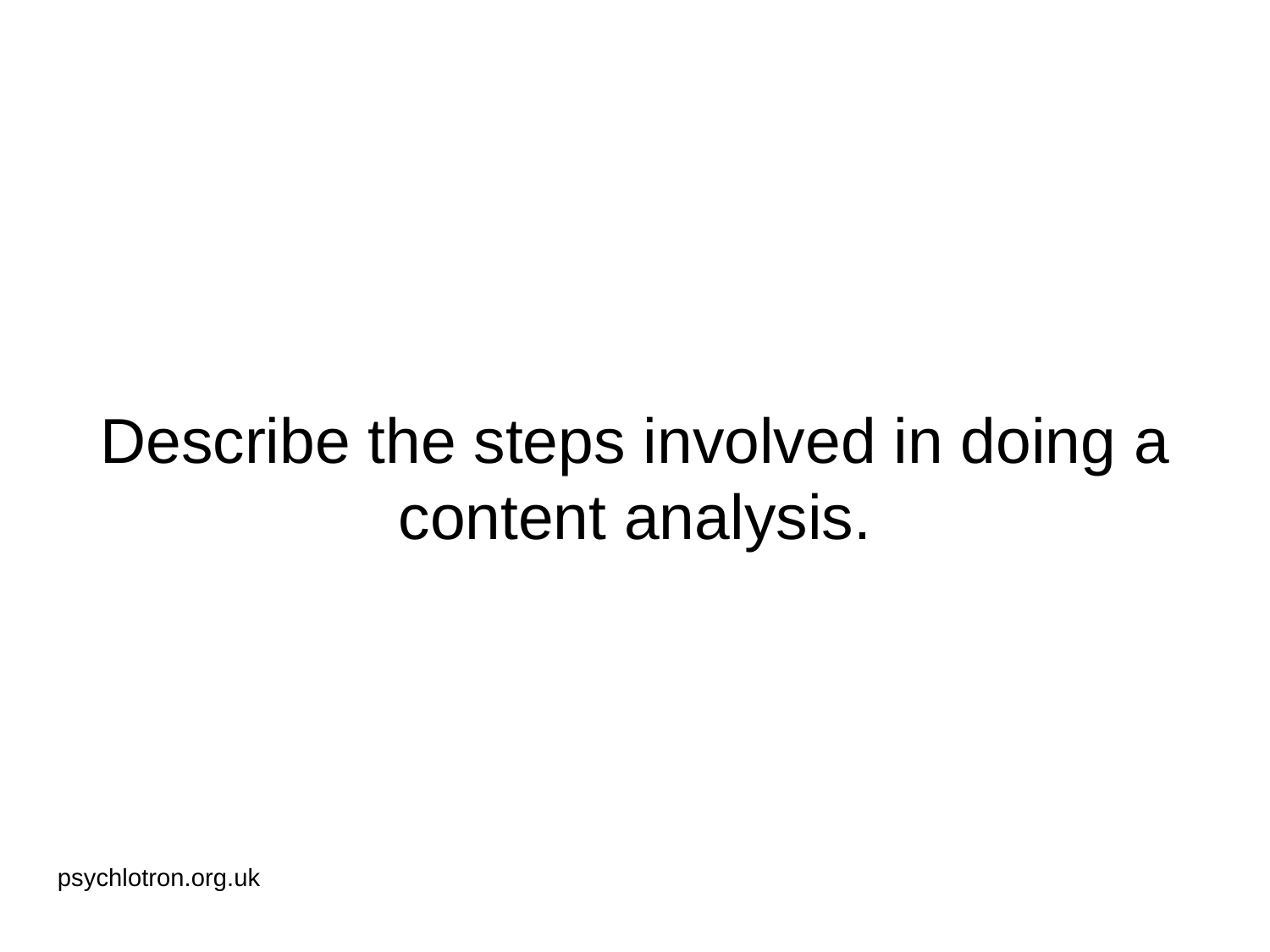

# Describe the steps involved in doing a content analysis.